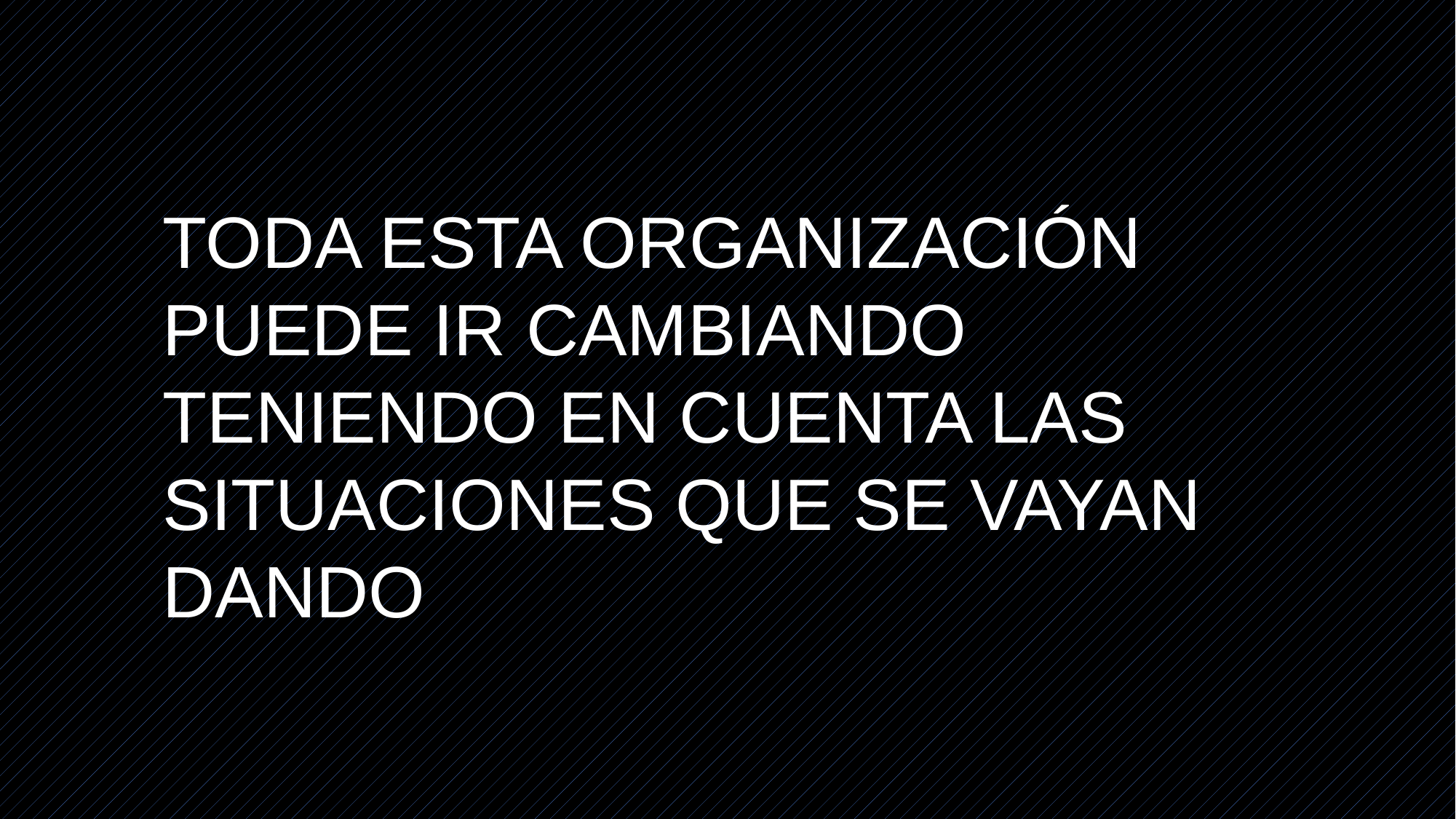

TODA ESTA ORGANIZACIÓN PUEDE IR CAMBIANDO  TENIENDO EN CUENTA LAS SITUACIONES QUE SE VAYAN DANDO